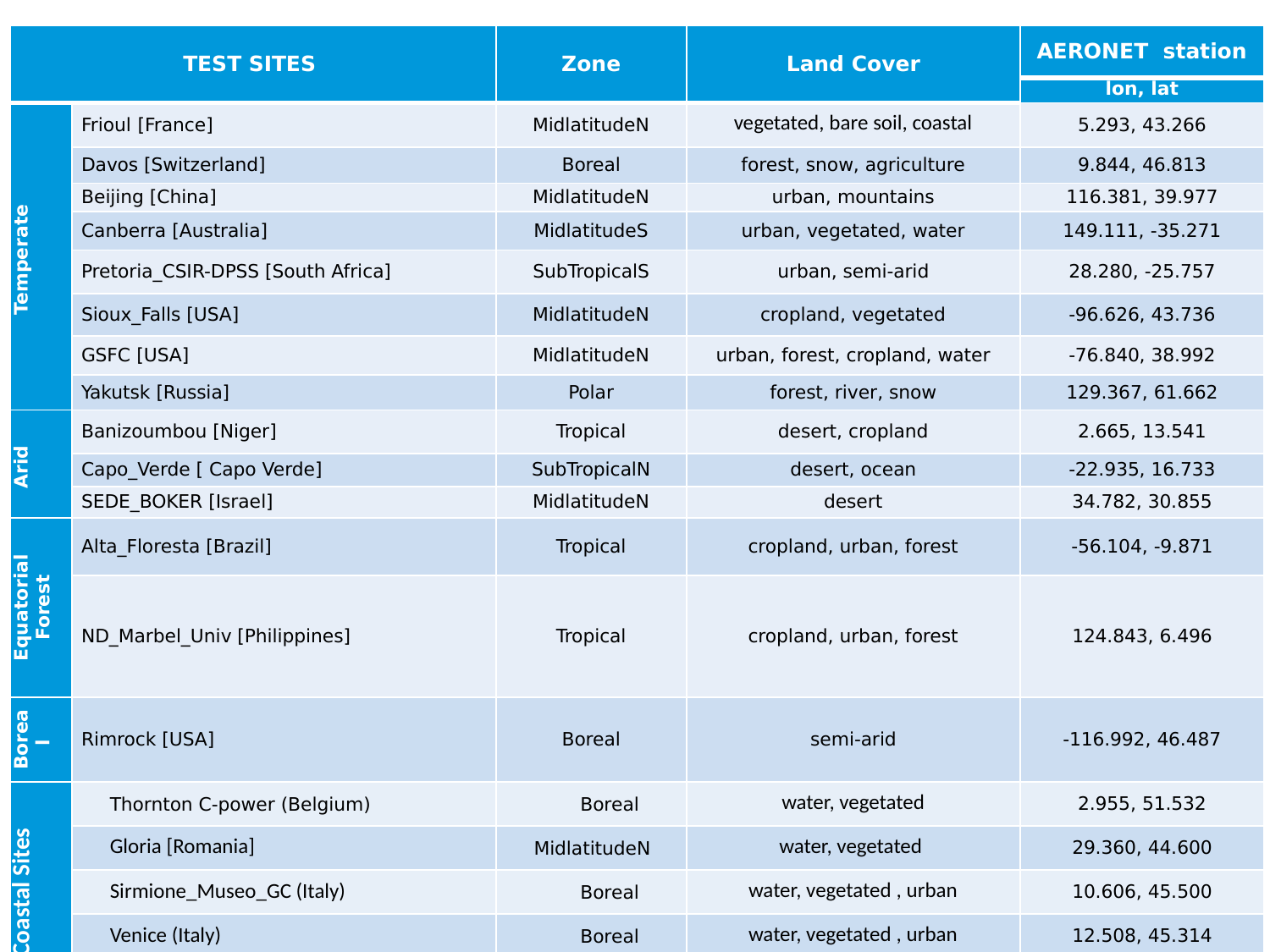

| TEST SITES |  | Zone | Land Cover | AERONET station |
| --- | --- | --- | --- | --- |
|  |  |  |  | lon, lat |
| Temperate | Frioul [France] | MidlatitudeN | vegetated, bare soil, coastal | 5.293, 43.266 |
|  | Davos [Switzerland] | Boreal | forest, snow, agriculture | 9.844, 46.813 |
|  | Beijing [China] | MidlatitudeN | urban, mountains | 116.381, 39.977 |
|  | Canberra [Australia] | MidlatitudeS | urban, vegetated, water | 149.111, -35.271 |
|  | Pretoria\_CSIR-DPSS [South Africa] | SubTropicalS | urban, semi-arid | 28.280, -25.757 |
|  | Sioux\_Falls [USA] | MidlatitudeN | cropland, vegetated | -96.626, 43.736 |
|  | GSFC [USA] | MidlatitudeN | urban, forest, cropland, water | -76.840, 38.992 |
|  | Yakutsk [Russia] | Polar | forest, river, snow | 129.367, 61.662 |
| Arid | Banizoumbou [Niger] | Tropical | desert, cropland | 2.665, 13.541 |
|  | Capo\_Verde [ Capo Verde] | SubTropicalN | desert, ocean | -22.935, 16.733 |
|  | SEDE\_BOKER [Israel] | MidlatitudeN | desert | 34.782, 30.855 |
| Equatorial Forest | Alta\_Floresta [Brazil] | Tropical | cropland, urban, forest | -56.104, -9.871 |
|  | ND\_Marbel\_Univ [Philippines] | Tropical | cropland, urban, forest | 124.843, 6.496 |
| Boreal | Rimrock [USA] | Boreal | semi-arid | -116.992, 46.487 |
| Coastal Sites | Thornton C-power (Belgium) | Boreal | water, vegetated | 2.955, 51.532 |
|  | Gloria [Romania] | MidlatitudeN | water, vegetated | 29.360, 44.600 |
|  | Sirmione\_Museo\_GC (Italy) | Boreal | water, vegetated , urban | 10.606, 45.500 |
|  | Venice (Italy) | Boreal | water, vegetated , urban | 12.508, 45.314 |
|  | WaveCIS (USA)??? |  |  |  |
#